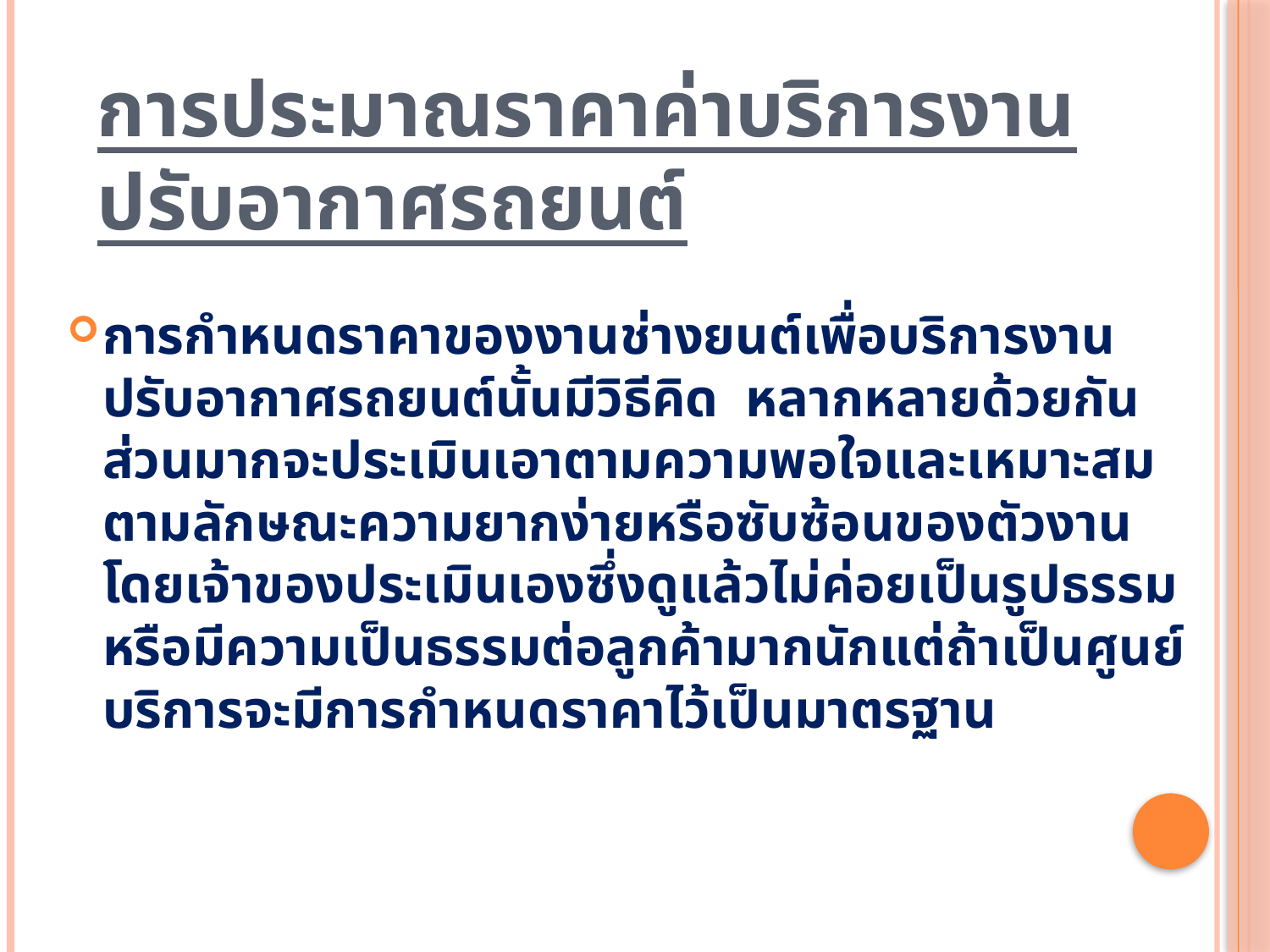

# การประมาณราคาค่าบริการงานปรับอากาศรถยนต์
การกำหนดราคาของงานช่างยนต์เพื่อบริการงานปรับอากาศรถยนต์นั้นมีวิธีคิด  หลากหลายด้วยกันส่วนมากจะประเมินเอาตามความพอใจและเหมาะสมตามลักษณะความยากง่ายหรือซับซ้อนของตัวงาน  โดยเจ้าของประเมินเองซึ่งดูแล้วไม่ค่อยเป็นรูปธรรม  หรือมีความเป็นธรรมต่อลูกค้ามากนักแต่ถ้าเป็นศูนย์บริการจะมีการกำหนดราคาไว้เป็นมาตรฐาน